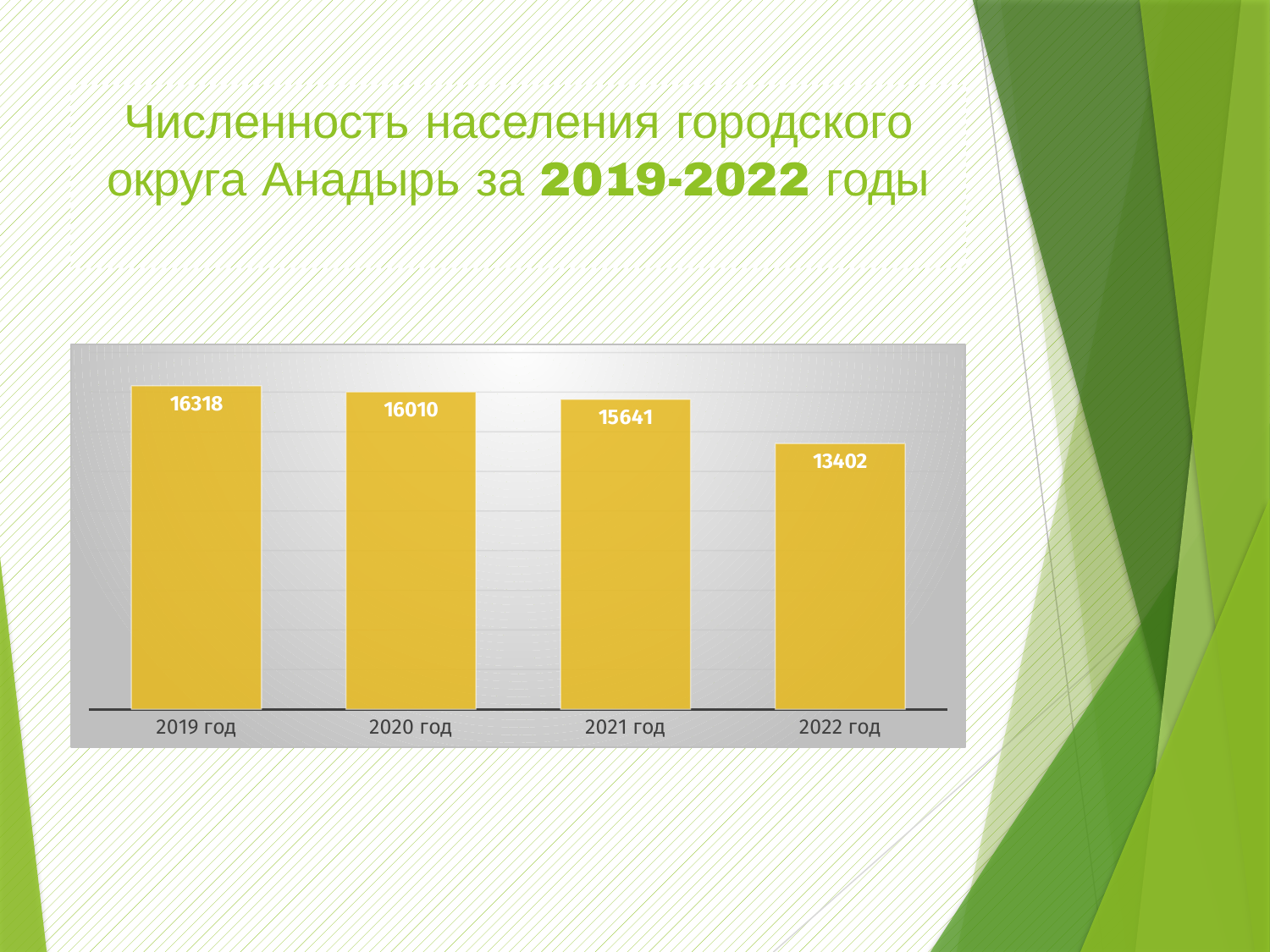

# Численность населения городского округа Анадырь за 2019-2022 годы

### Chart

| Category |  |
|---|---|
| 2019 год | 16318.0 |
| 2020 год | 16010.0 |
| 2021 год | 15641.0 |
| 2022 год | 13402.0 |